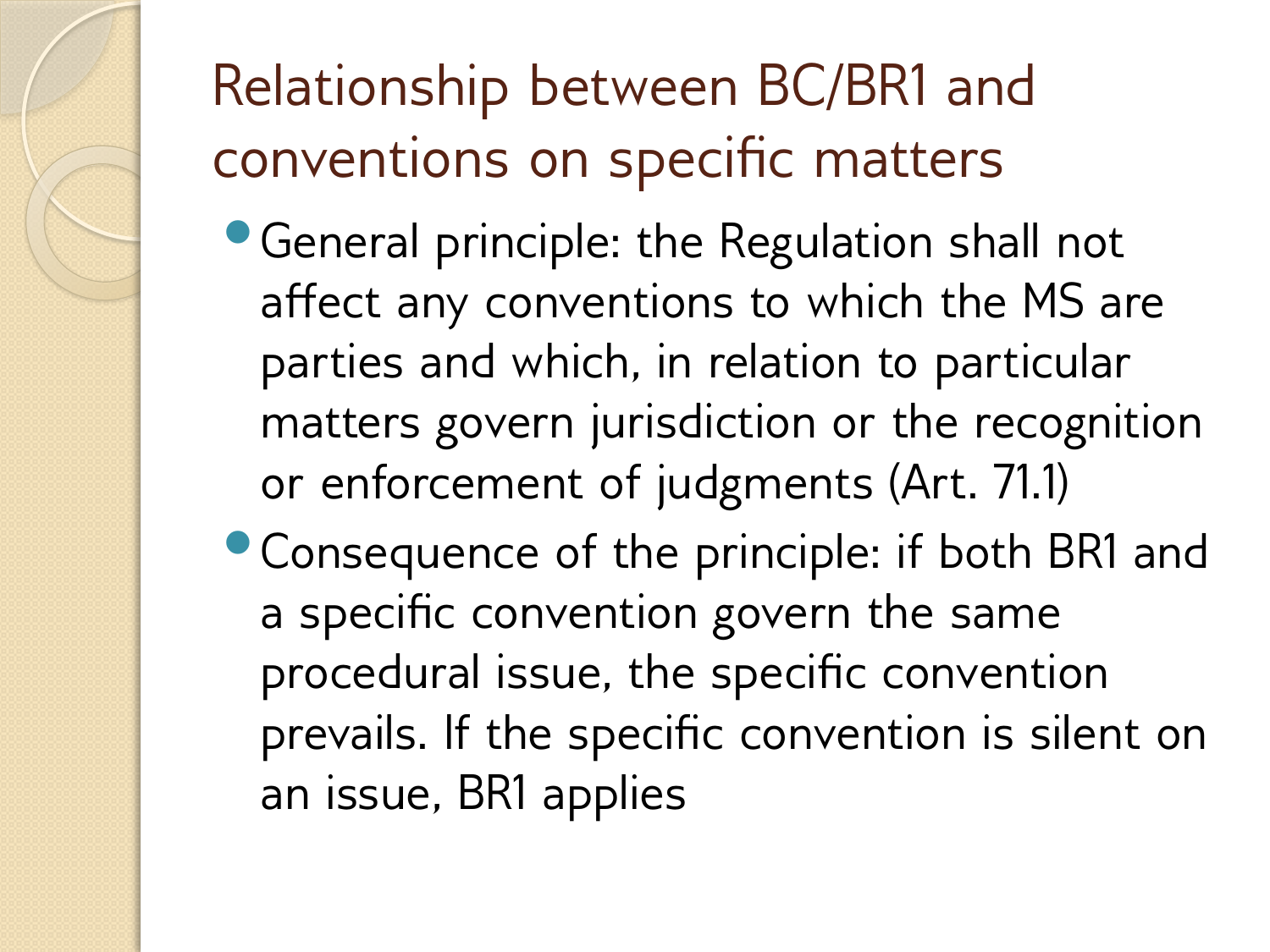

# Relationship between BC/BR1 and conventions on specific matters
General principle: the Regulation shall not affect any conventions to which the MS are parties and which, in relation to particular matters govern jurisdiction or the recognition or enforcement of judgments (Art. 71.1)
Consequence of the principle: if both BR1 and a specific convention govern the same procedural issue, the specific convention prevails. If the specific convention is silent on an issue, BR1 applies